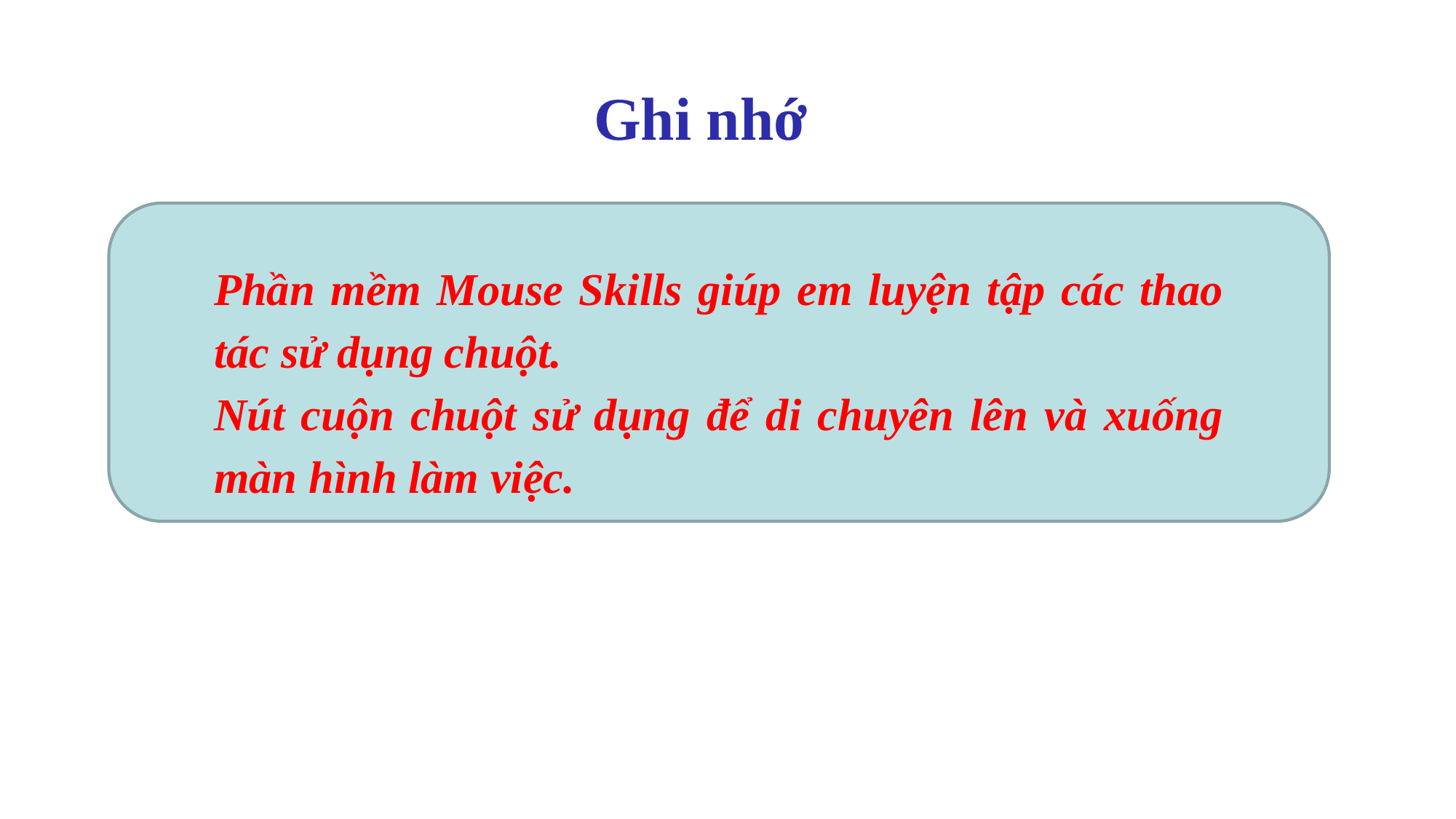

Ghi nhớ

Phần mềm Mouse Skills giúp em luyện tập các thao tác sử dụng chuột.
Nút cuộn chuột sử dụng để di chuyên lên và xuống màn hình làm việc.